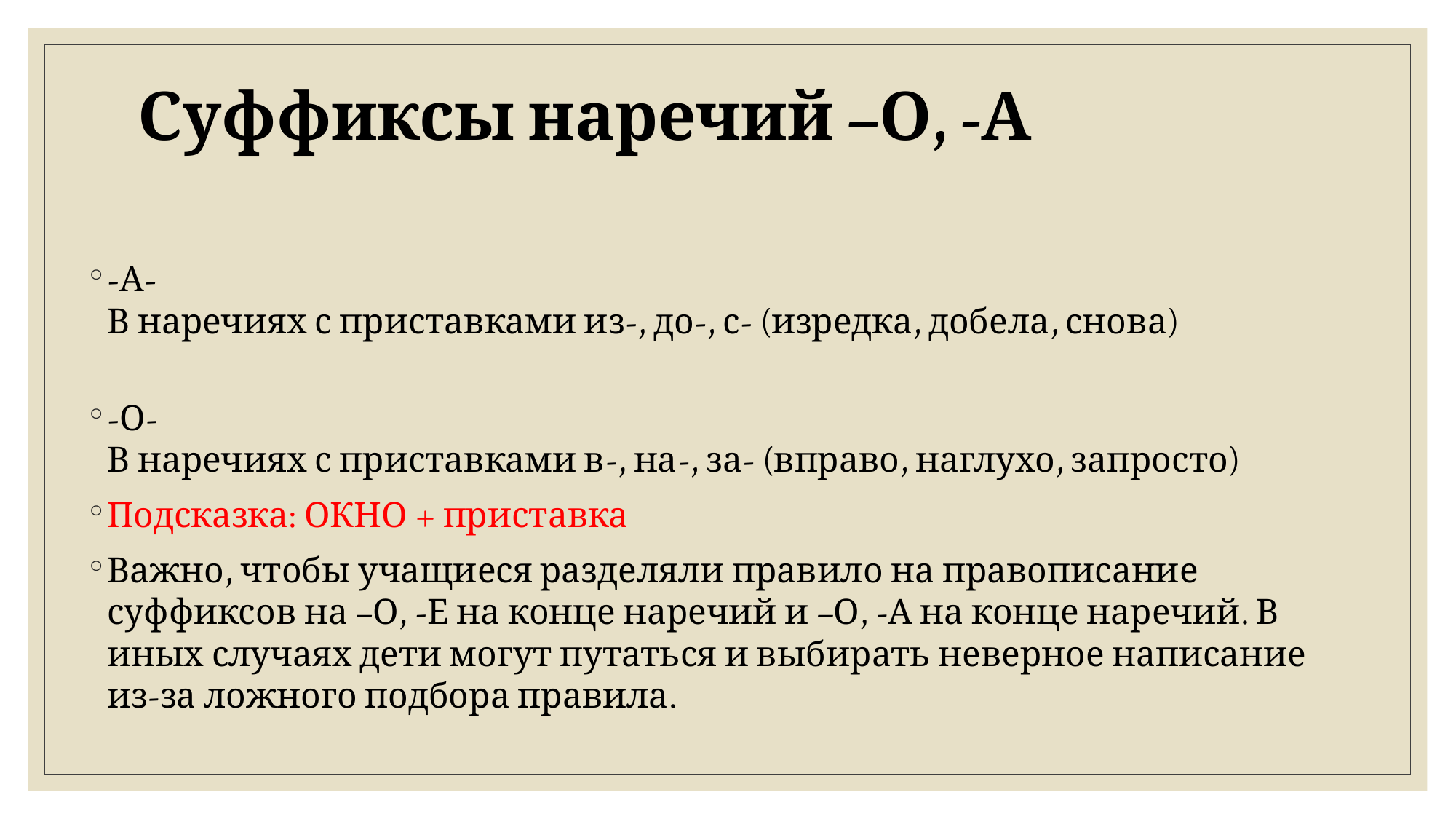

# Суффиксы наречий –О, -А
-А- 
В наречиях с приставками из-, до-, с- (изредка, добела, снова)
-О- 
В наречиях с приставками в-, на-, за- (вправо, наглухо, запросто)
Подсказка: ОКНО + приставка
Важно, чтобы учащиеся разделяли правило на правописание суффиксов на –О, -Е на конце наречий и –О, -А на конце наречий. В иных случаях дети могут путаться и выбирать неверное написание из-за ложного подбора правила.